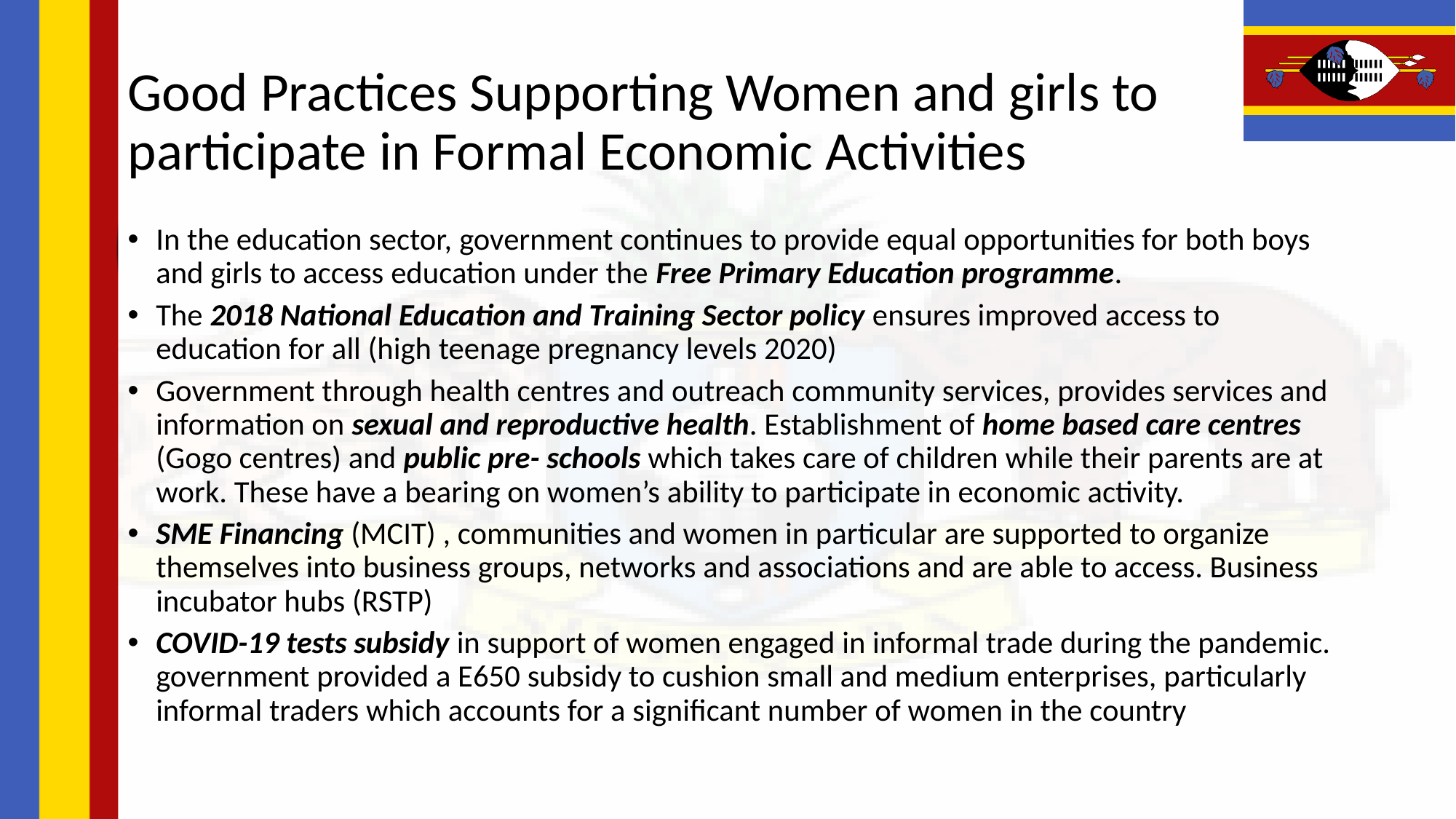

# Good Practices Supporting Women and girls to participate in Formal Economic Activities
In the education sector, government continues to provide equal opportunities for both boys and girls to access education under the Free Primary Education programme.
The 2018 National Education and Training Sector policy ensures improved access to education for all (high teenage pregnancy levels 2020)
Government through health centres and outreach community services, provides services and information on sexual and reproductive health. Establishment of home based care centres (Gogo centres) and public pre- schools which takes care of children while their parents are at work. These have a bearing on women’s ability to participate in economic activity.
SME Financing (MCIT) , communities and women in particular are supported to organize themselves into business groups, networks and associations and are able to access. Business incubator hubs (RSTP)
COVID-19 tests subsidy in support of women engaged in informal trade during the pandemic. government provided a E650 subsidy to cushion small and medium enterprises, particularly informal traders which accounts for a significant number of women in the country